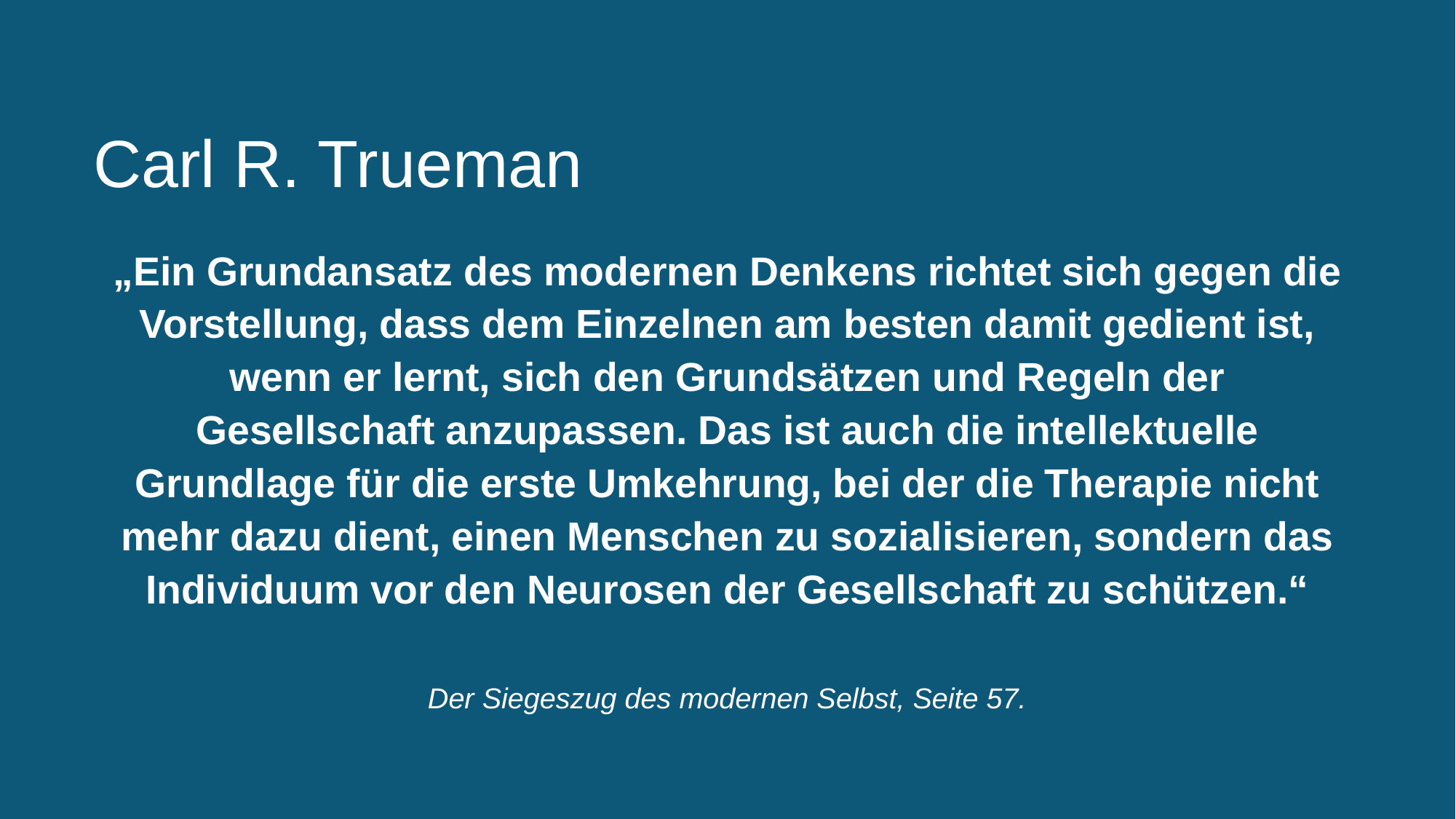

# Carl R. Trueman
„Ein Grundansatz des modernen Denkens richtet sich gegen die Vorstellung, dass dem Einzelnen am besten damit gedient ist, wenn er lernt, sich den Grundsätzen und Regeln der Gesellschaft anzupassen. Das ist auch die intellektuelle Grundlage für die erste Umkehrung, bei der die Therapie nicht mehr dazu dient, einen Menschen zu sozialisieren, sondern das Individuum vor den Neurosen der Gesellschaft zu schützen.“

Der Siegeszug des modernen Selbst, Seite 57.